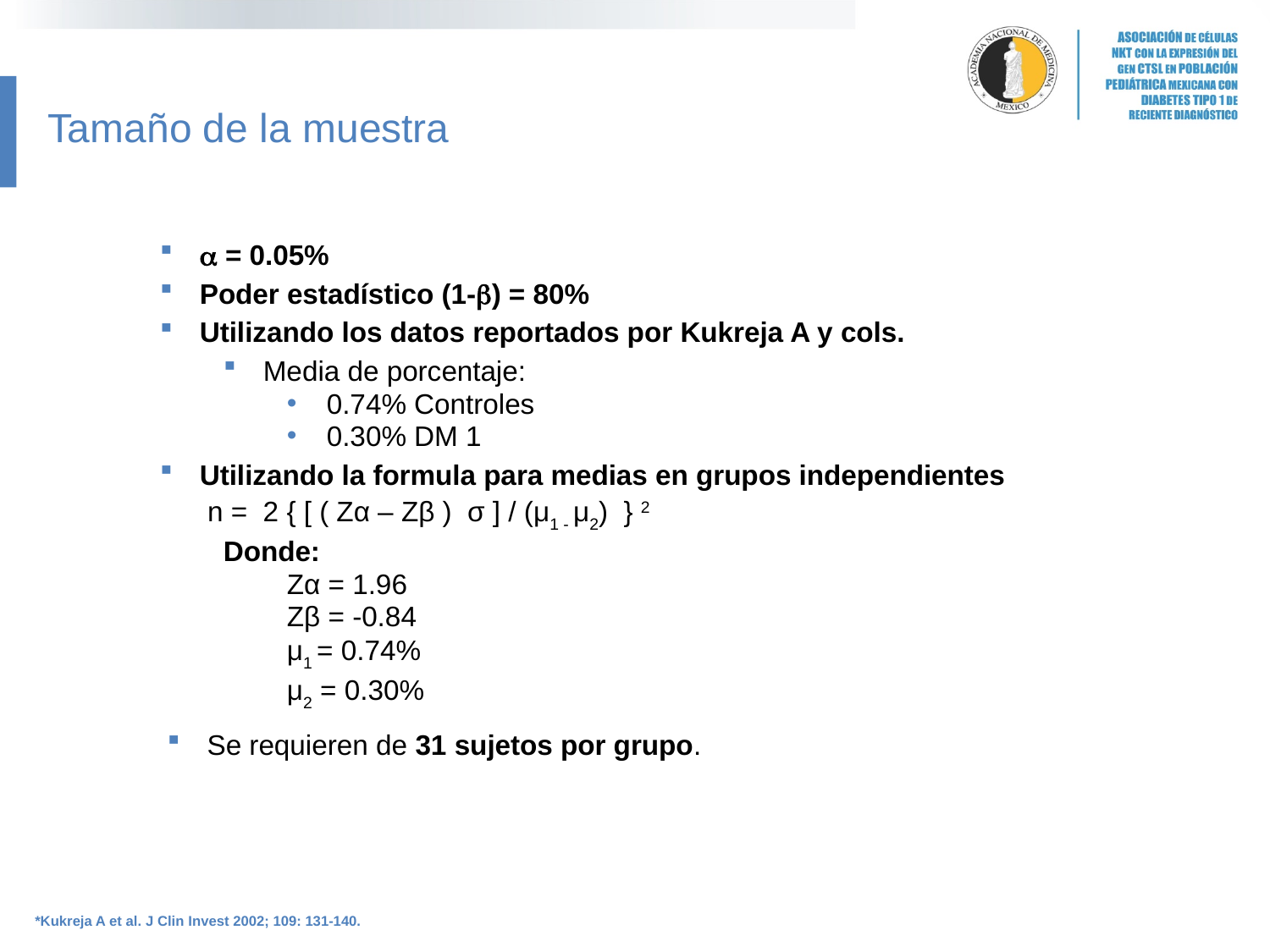

Tamaño de la muestra
α = 0.05%

Poder estadístico (1-β) = 80%

Utilizando los datos reportados por Kukreja A y cols.

Media de porcentaje:
0.74% Controles
0.30% DM 1

Utilizando la formula para medias en grupos independientes
	n =  2 { [ ( Zα – Zβ )  σ ] / (μ1 - μ2)  } 2

Donde:
Zα = 1.96
Zβ = -0.84
μ1 = 0.74%
μ2 = 0.30%
Se requieren de 31 sujetos por grupo.
*Kukreja A et al. J Clin Invest 2002; 109: 131-140.